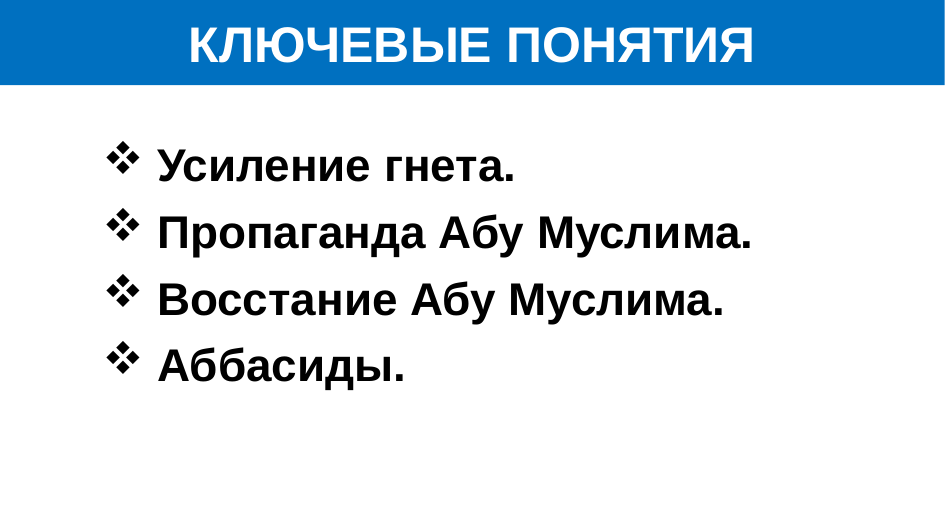

# КЛЮЧЕВЫЕ ПОНЯТИЯ

 Усиление гнета.
 Пропаганда Абу Муслима.
 Восстание Абу Муслима.
 Аббасиды.